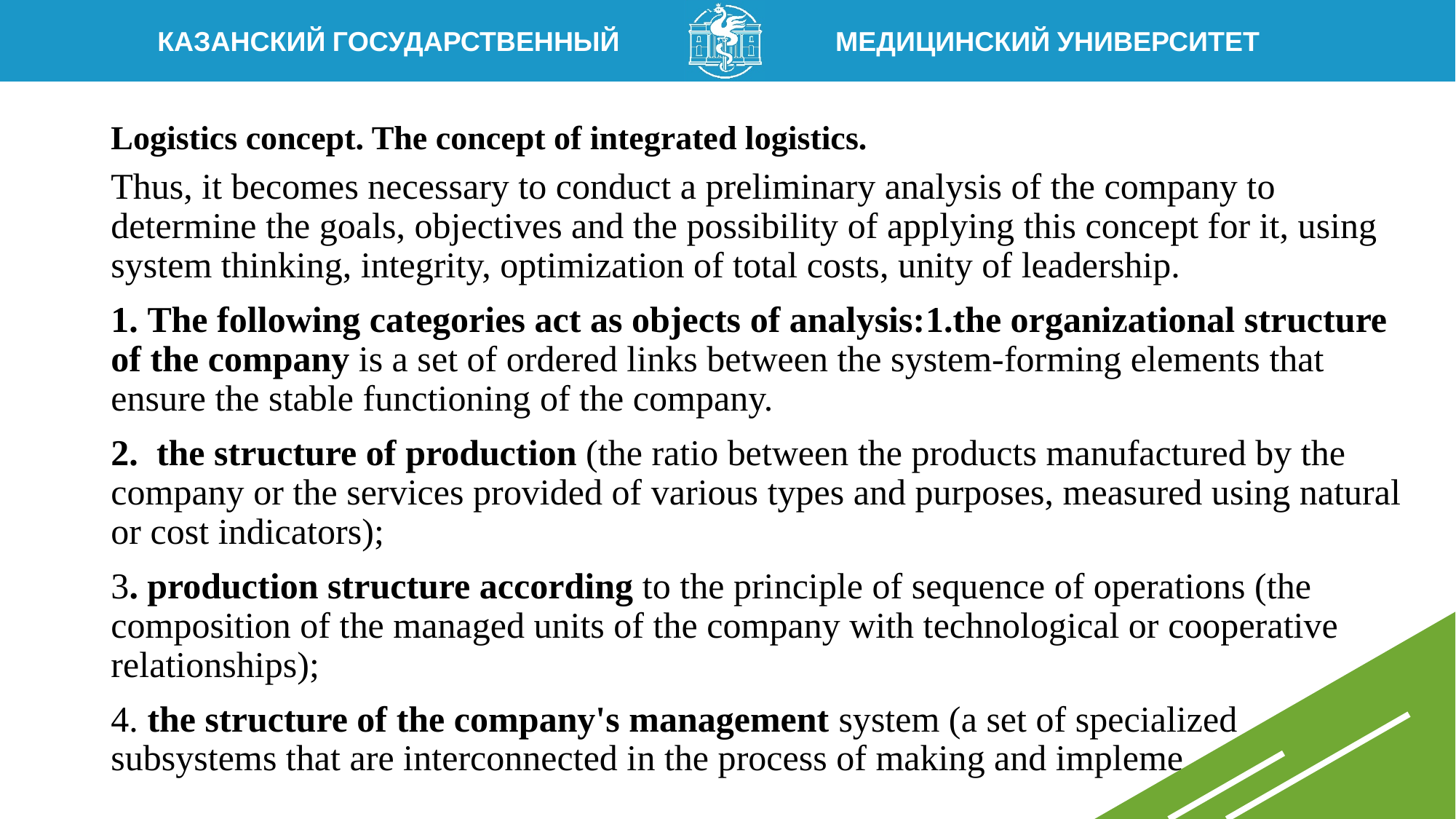

# Logistics concept. The concept of integrated logistics.
Thus, it becomes necessary to conduct a preliminary analysis of the company to determine the goals, objectives and the possibility of applying this concept for it, using system thinking, integrity, optimization of total costs, unity of leadership.
1. The following categories act as objects of analysis:1.the organizational structure of the company is a set of ordered links between the system-forming elements that ensure the stable functioning of the company.
2.  the structure of production (the ratio between the products manufactured by the company or the services provided of various types and purposes, measured using natural or cost indicators);
3. production structure according to the principle of sequence of operations (the composition of the managed units of the company with technological or cooperative relationships);
4. the structure of the company's management system (a set of specialized subsystems that are interconnected in the process of making and impleme